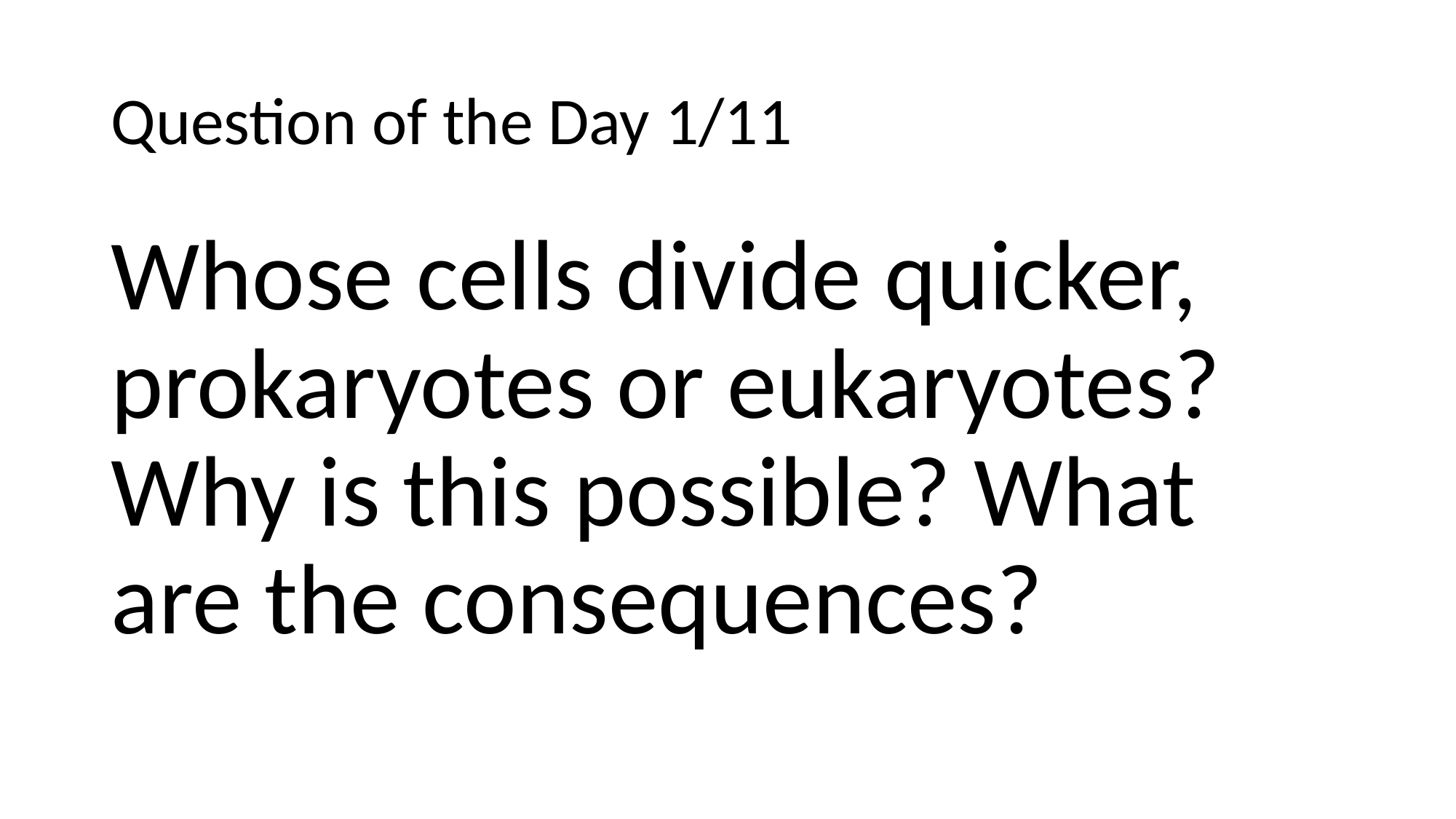

# Question of the Day 1/11
Whose cells divide quicker, prokaryotes or eukaryotes? Why is this possible? What are the consequences?